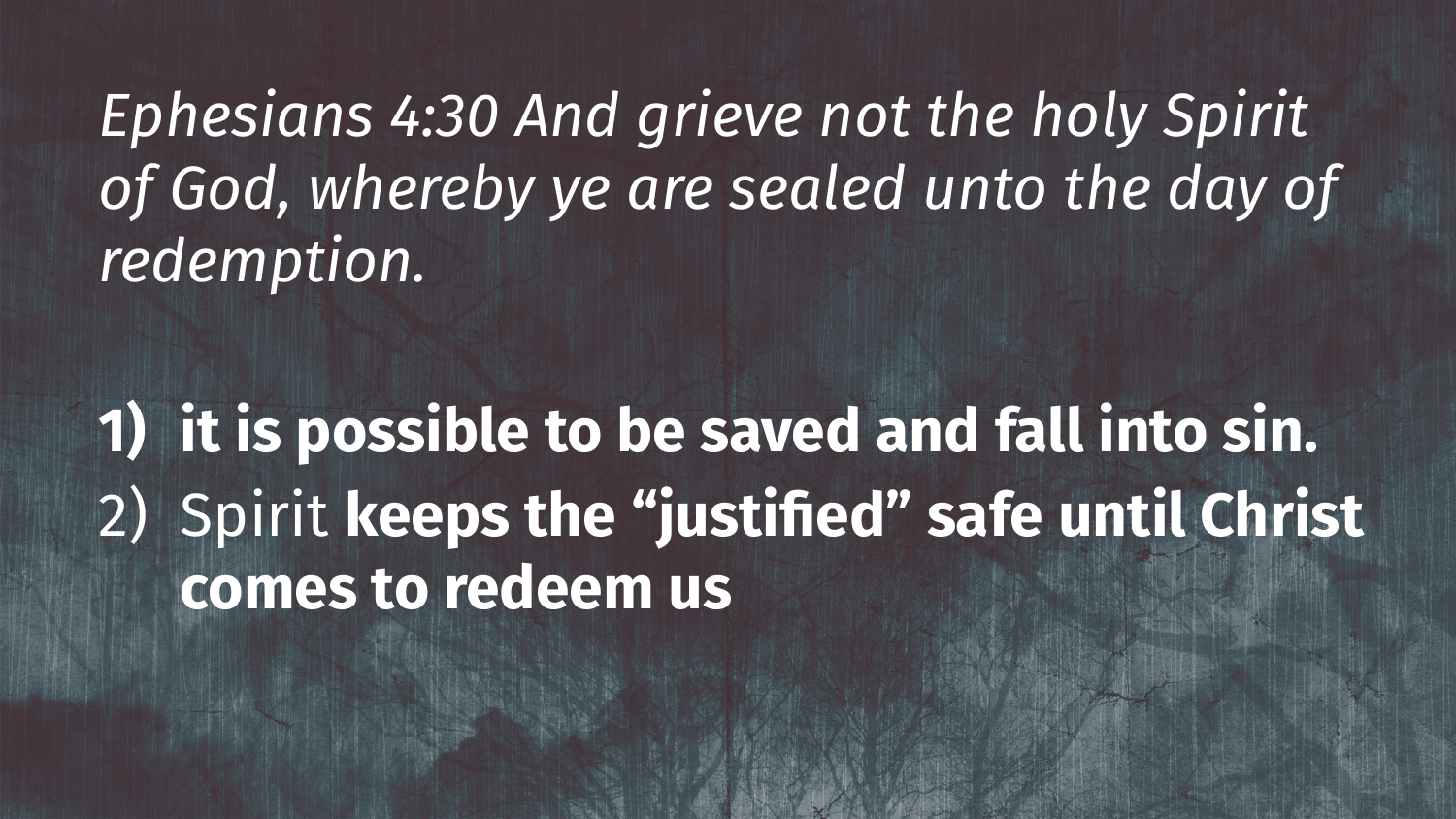

Ephesians 4:30 And grieve not the holy Spirit of God, whereby ye are sealed unto the day of redemption.

it is possible to be saved and fall into sin.
Spirit keeps the “justified” safe until Christ comes to redeem us